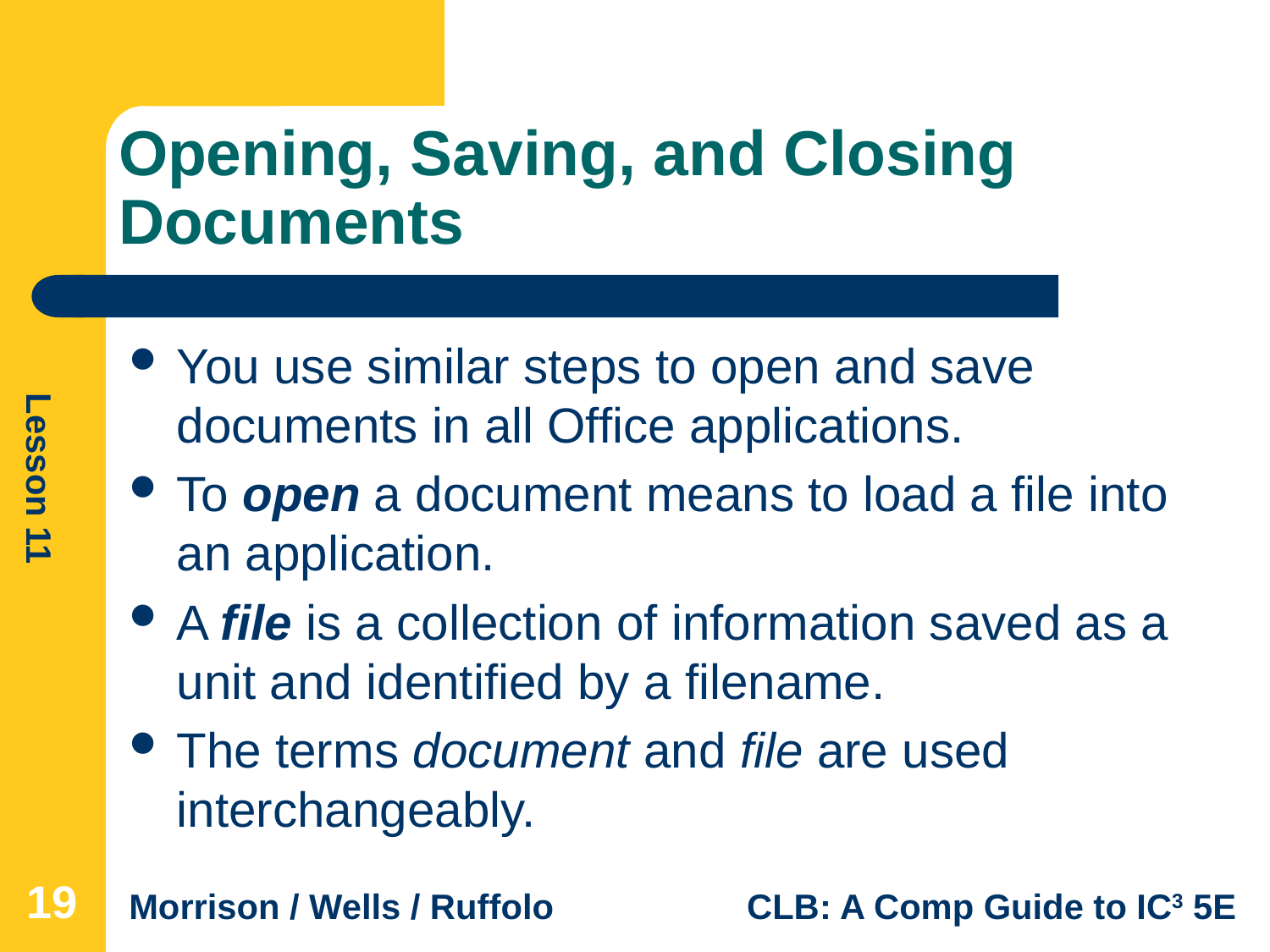

# Opening, Saving, and Closing Documents
You use similar steps to open and save documents in all Office applications.
To open a document means to load a file into an application.
A file is a collection of information saved as a unit and identified by a filename.
The terms document and file are used interchangeably.
19